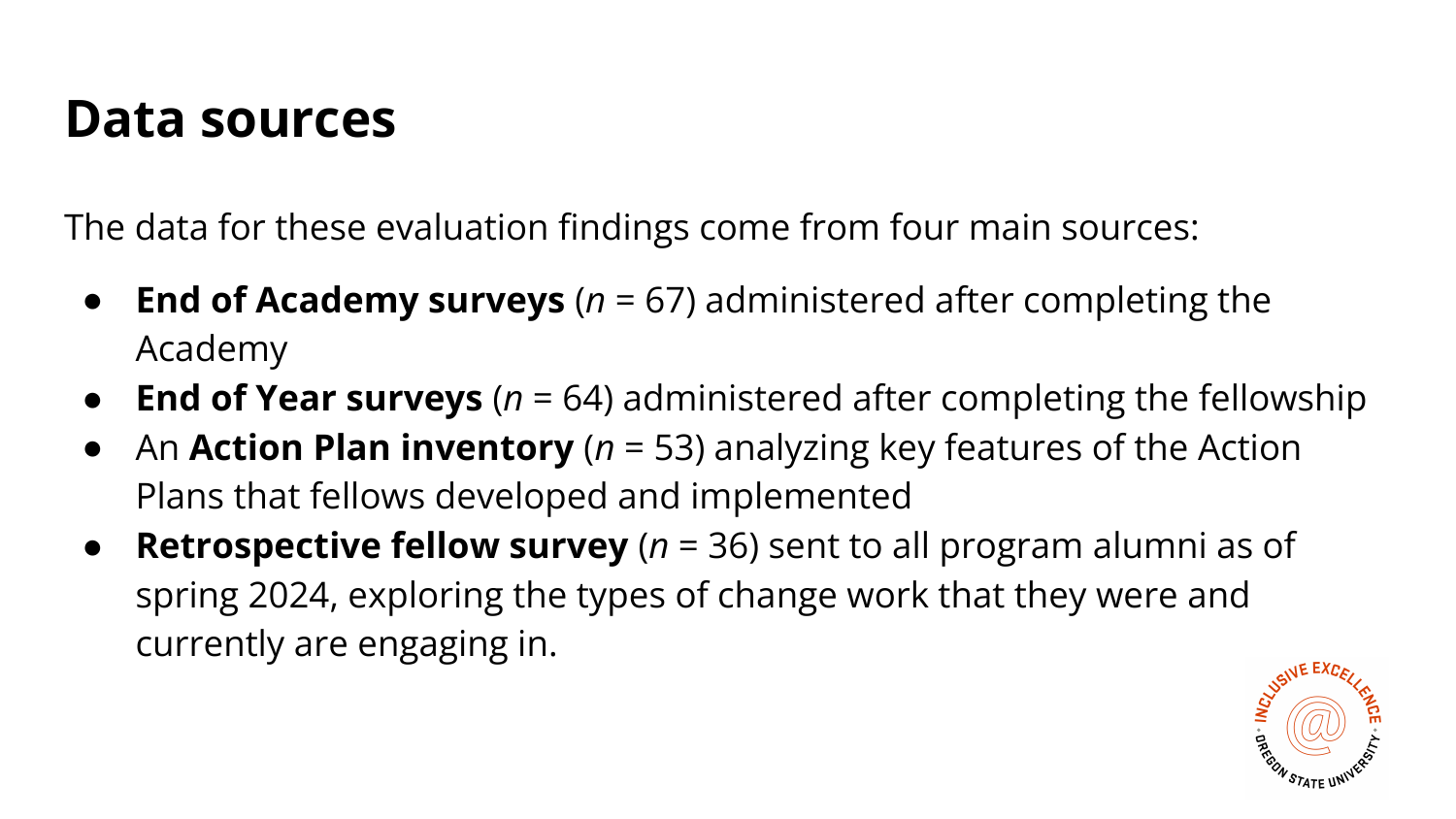

# Data sources
The data for these evaluation findings come from four main sources:
End of Academy surveys (n = 67) administered after completing the Academy
End of Year surveys (n = 64) administered after completing the fellowship
An Action Plan inventory (n = 53) analyzing key features of the Action Plans that fellows developed and implemented
Retrospective fellow survey (n = 36) sent to all program alumni as of spring 2024, exploring the types of change work that they were and currently are engaging in.